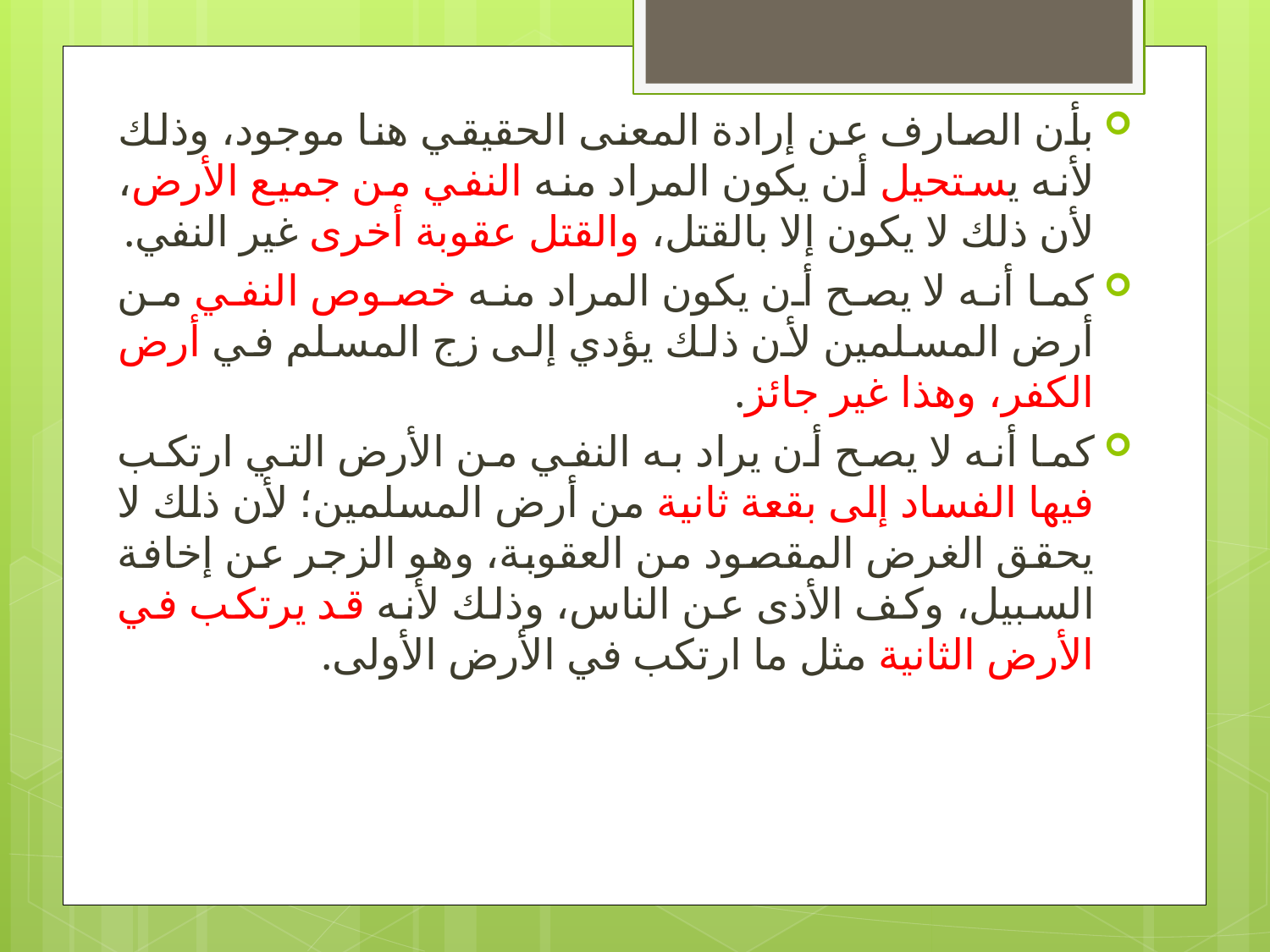

بأن الصارف عن إرادة المعنى الحقيقي هنا موجود، وذلك لأنه يستحيل أن يكون المراد منه النفي من جميع الأرض، لأن ذلك لا يكون إلا بالقتل، والقتل عقوبة أخرى غير النفي.
كما أنه لا يصح أن يكون المراد منه خصوص النفي من أرض المسلمين لأن ذلك يؤدي إلى زج المسلم في أرض الكفر، وهذا غير جائز.
كما أنه لا يصح أن يراد به النفي من الأرض التي ارتكب فيها الفساد إلى بقعة ثانية من أرض المسلمين؛ لأن ذلك لا يحقق الغرض المقصود من العقوبة، وهو الزجر عن إخافة السبيل، وكف الأذى عن الناس، وذلك لأنه قد يرتكب في الأرض الثانية مثل ما ارتكب في الأرض الأولى.

#